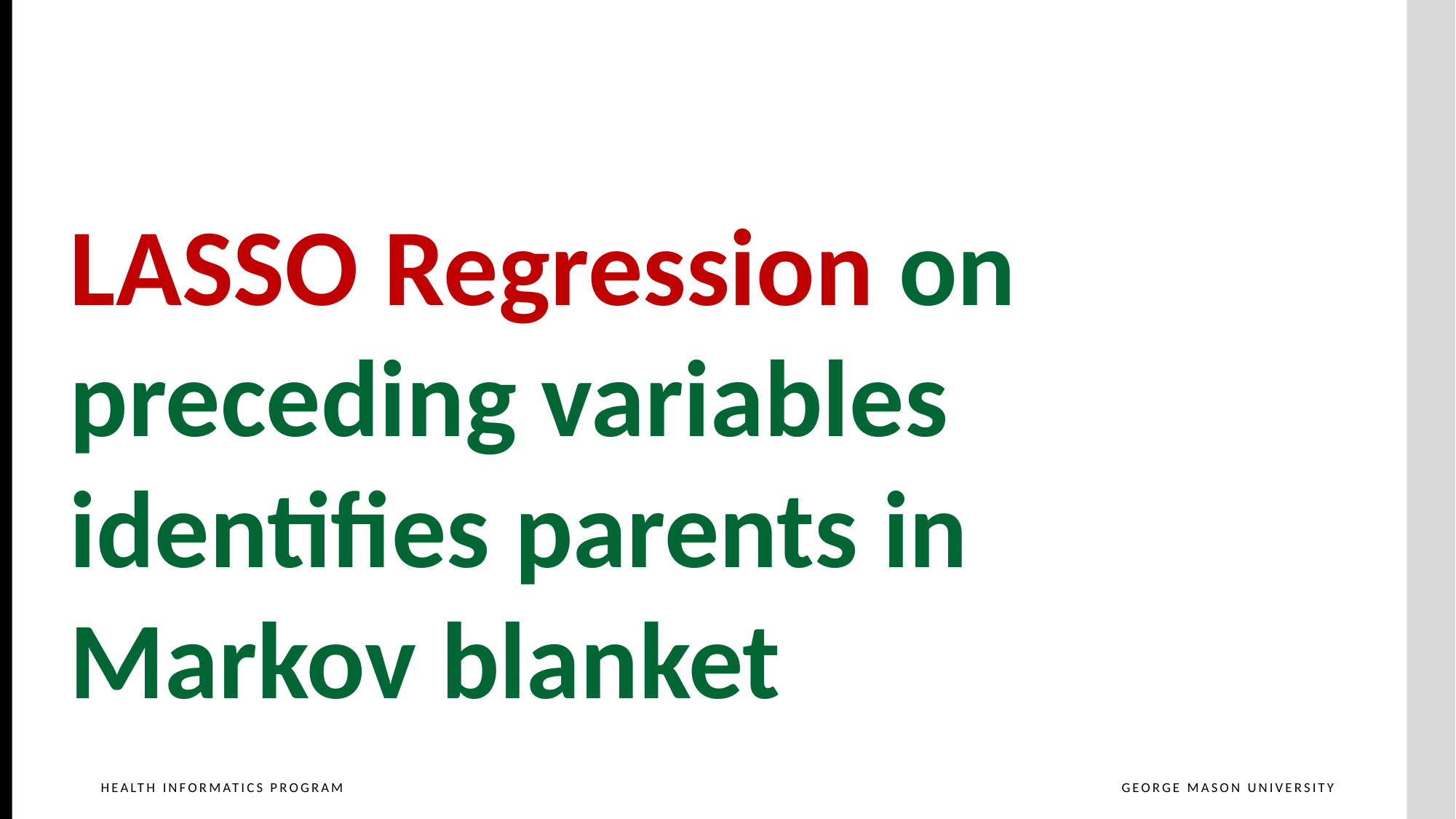

LASSO Regression on preceding variables identifies parents in Markov blanket